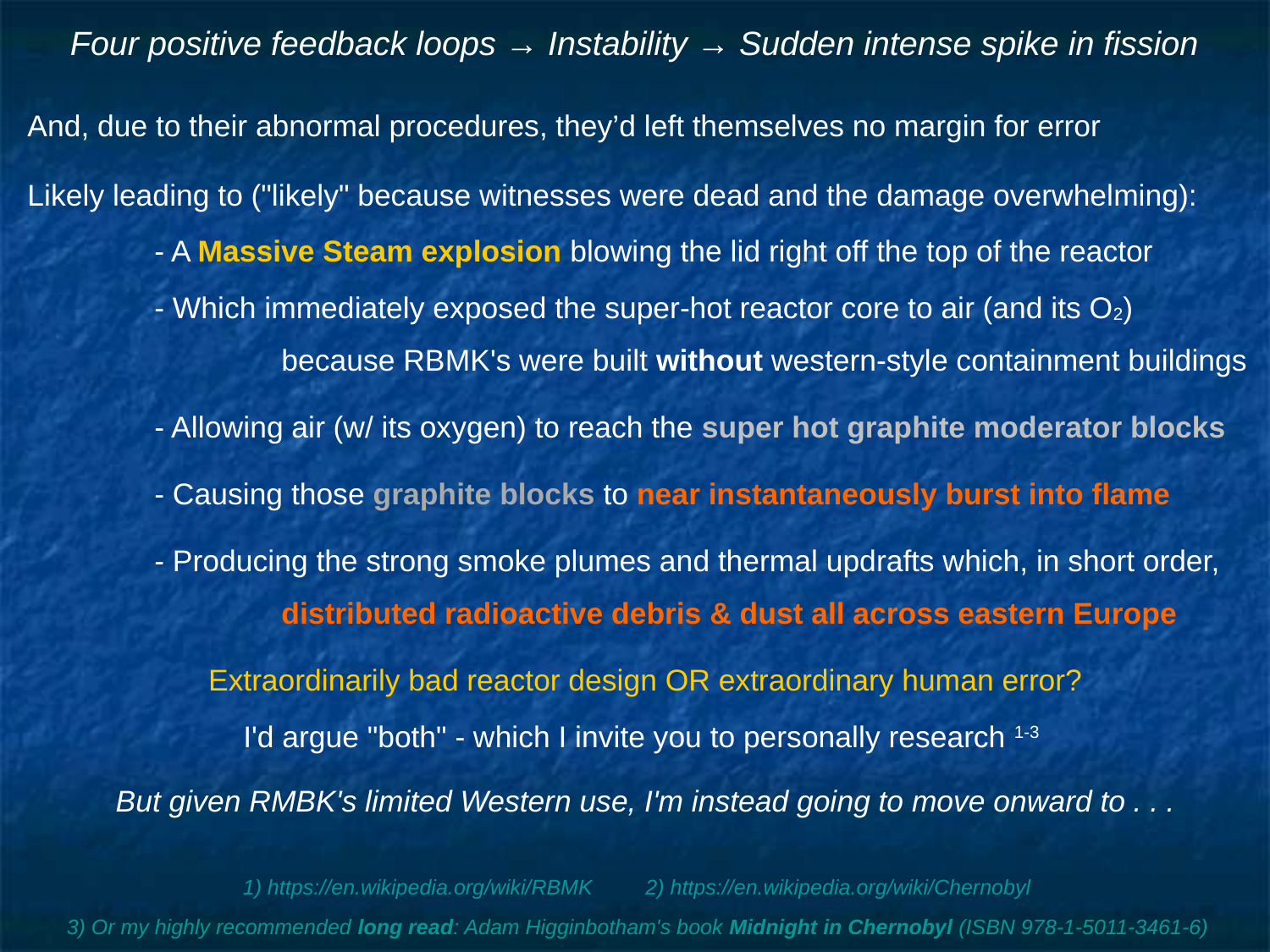

# Four positive feedback loops → Instability → Sudden intense spike in fission
And, due to their abnormal procedures, they’d left themselves no margin for error

Likely leading to ("likely" because witnesses were dead and the damage overwhelming):

	- A Massive Steam explosion blowing the lid right off the top of the reactor

	- Which immediately exposed the super-hot reactor core to air (and its O2)

		because RBMK's were built without western-style containment buildings

	- Allowing air (w/ its oxygen) to reach the super hot graphite moderator blocks

	- Causing those graphite blocks to near instantaneously burst into flame

	- Producing the strong smoke plumes and thermal updrafts which, in short order,

		distributed radioactive debris & dust all across eastern Europe

Extraordinarily bad reactor design OR extraordinary human error?

I'd argue "both" - which I invite you to personally research 1-3

But given RMBK's limited Western use, I'm instead going to move onward to . . .
1) https://en.wikipedia.org/wiki/RBMK         2) https://en.wikipedia.org/wiki/Chernobyl

3) Or my highly recommended long read: Adam Higginbotham's book Midnight in Chernobyl (ISBN 978-1-5011-3461-6)